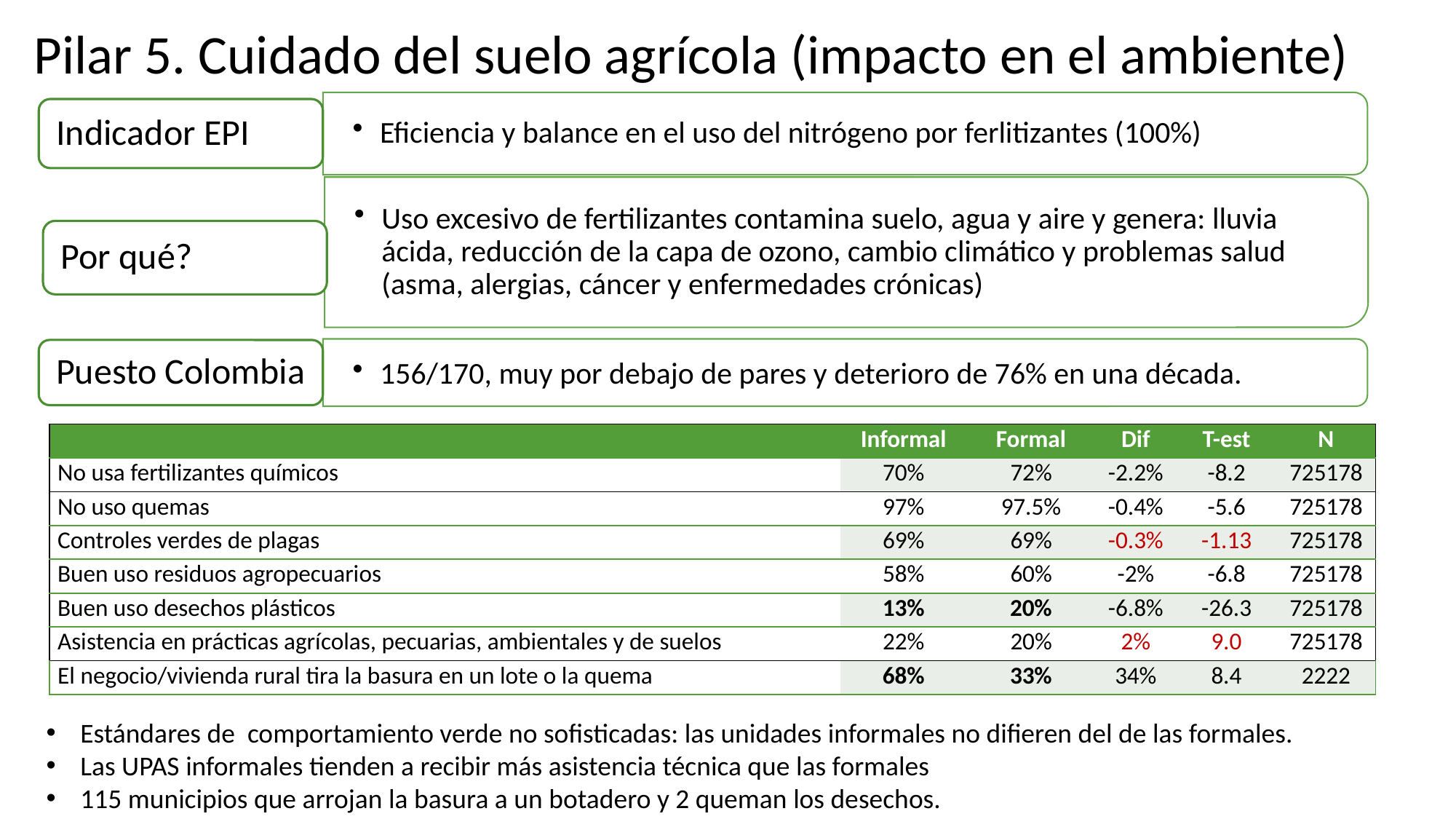

# Pilar 5. Cuidado del suelo agrícola (impacto en el ambiente)
Eficiencia y balance en el uso del nitrógeno por ferlitizantes (100%)
Indicador EPI
Uso excesivo de fertilizantes contamina suelo, agua y aire y genera: lluvia ácida, reducción de la capa de ozono, cambio climático y problemas salud (asma, alergias, cáncer y enfermedades crónicas)
Por qué?

156/170, muy por debajo de pares y deterioro de 76% en una década.

Puesto Colombia
|  | Informal | Formal | Dif | T-est | N |
| --- | --- | --- | --- | --- | --- |
| No usa fertilizantes químicos | 70% | 72% | -2.2% | -8.2 | 725178 |
| No uso quemas | 97% | 97.5% | -0.4% | -5.6 | 725178 |
| Controles verdes de plagas | 69% | 69% | -0.3% | -1.13 | 725178 |
| Buen uso residuos agropecuarios | 58% | 60% | -2% | -6.8 | 725178 |
| Buen uso desechos plásticos | 13% | 20% | -6.8% | -26.3 | 725178 |
| Asistencia en prácticas agrícolas, pecuarias, ambientales y de suelos | 22% | 20% | 2% | 9.0 | 725178 |
| El negocio/vivienda rural tira la basura en un lote o la quema | 68% | 33% | 34% | 8.4 | 2222 |
Estándares de  comportamiento verde no sofisticadas: las unidades informales no difieren del de las formales.
Las UPAS informales tienden a recibir más asistencia técnica que las formales
115 municipios que arrojan la basura a un botadero y 2 queman los desechos.